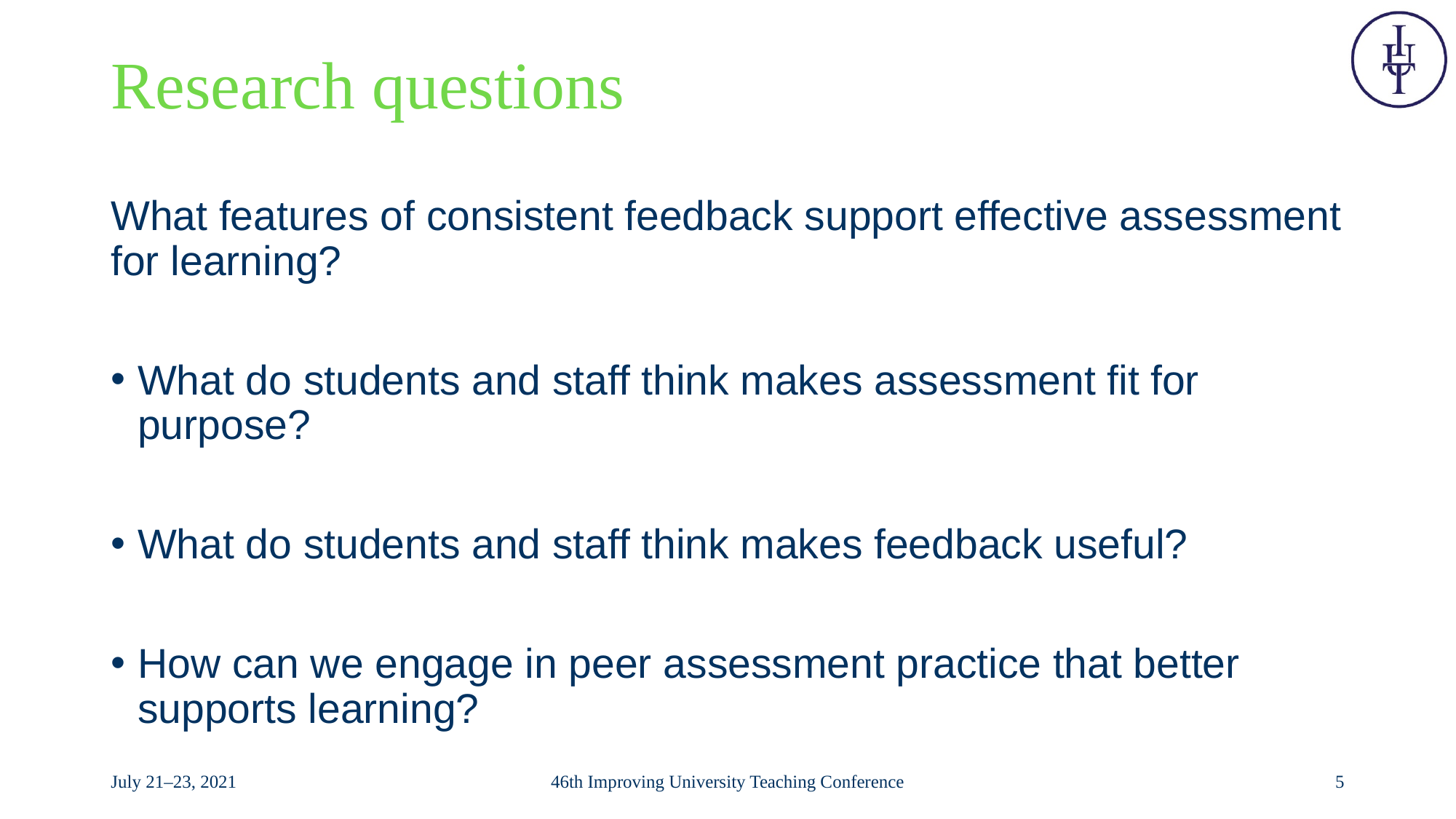

# Research questions
What features of consistent feedback support effective assessment for learning?

What do students and staff think makes assessment fit for purpose?

What do students and staff think makes feedback useful?

How can we engage in peer assessment practice that better supports learning?

July 21–23, 2021
46th Improving University Teaching Conference
5